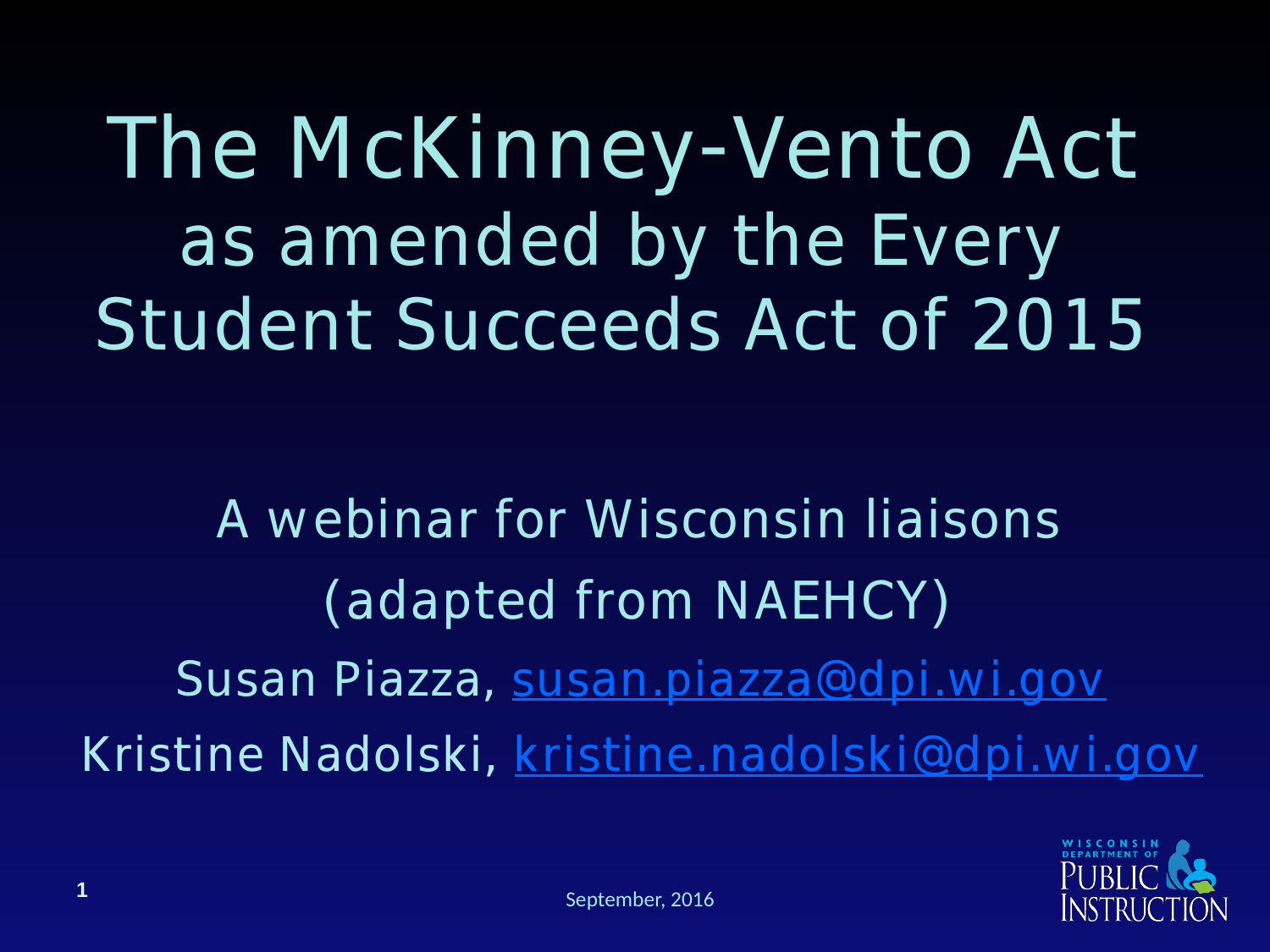

The McKinney-Vento Act
as amended by the Every Student Succeeds Act of 2015
A webinar for Wisconsin liaisons
(adapted from NAEHCY)
Susan Piazza, susan.piazza@dpi.wi.gov
Kristine Nadolski, kristine.nadolski@dpi.wi.gov

September, 2016
1